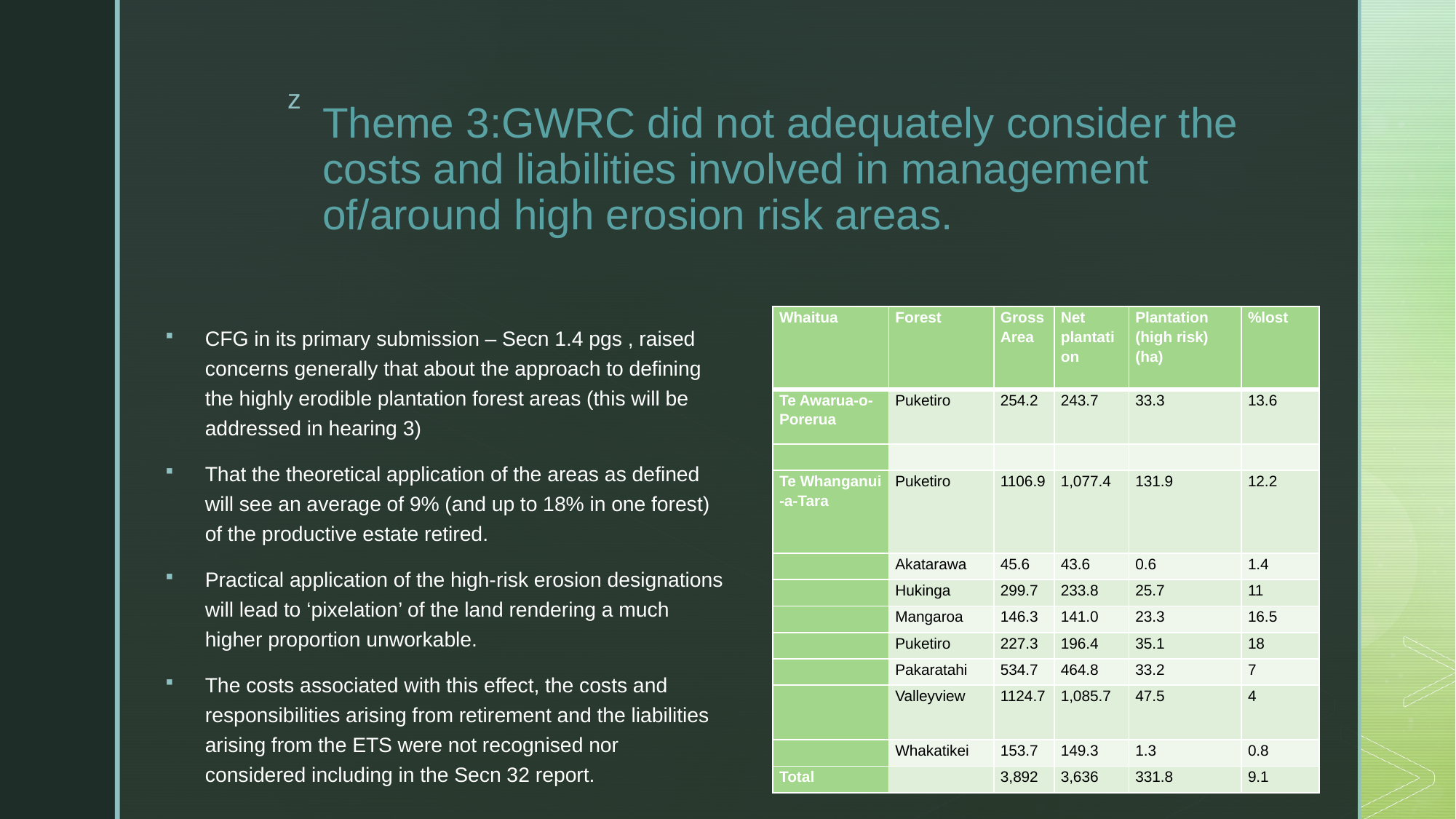

# Theme 3:GWRC did not adequately consider the costs and liabilities involved in management of/around high erosion risk areas.
| Whaitua | Forest | Gross Area | Net plantation | Plantation (high risk) (ha) | %lost |
| --- | --- | --- | --- | --- | --- |
| Te Awarua-o-Porerua | Puketiro | 254.2 | 243.7 | 33.3 | 13.6 |
|  |  |  |  |  |  |
| Te Whanganui -a-Tara | Puketiro | 1106.9 | 1,077.4 | 131.9 | 12.2 |
|  | Akatarawa | 45.6 | 43.6 | 0.6 | 1.4 |
|  | Hukinga | 299.7 | 233.8 | 25.7 | 11 |
|  | Mangaroa | 146.3 | 141.0 | 23.3 | 16.5 |
|  | Puketiro | 227.3 | 196.4 | 35.1 | 18 |
|  | Pakaratahi | 534.7 | 464.8 | 33.2 | 7 |
|  | Valleyview | 1124.7 | 1,085.7 | 47.5 | 4 |
|  | Whakatikei | 153.7 | 149.3 | 1.3 | 0.8 |
| Total |  | 3,892 | 3,636 | 331.8 | 9.1 |
CFG in its primary submission – Secn 1.4 pgs , raised concerns generally that about the approach to defining the highly erodible plantation forest areas (this will be addressed in hearing 3)
That the theoretical application of the areas as defined will see an average of 9% (and up to 18% in one forest) of the productive estate retired.
Practical application of the high-risk erosion designations will lead to ‘pixelation’ of the land rendering a much higher proportion unworkable.
The costs associated with this effect, the costs and responsibilities arising from retirement and the liabilities arising from the ETS were not recognised nor considered including in the Secn 32 report.